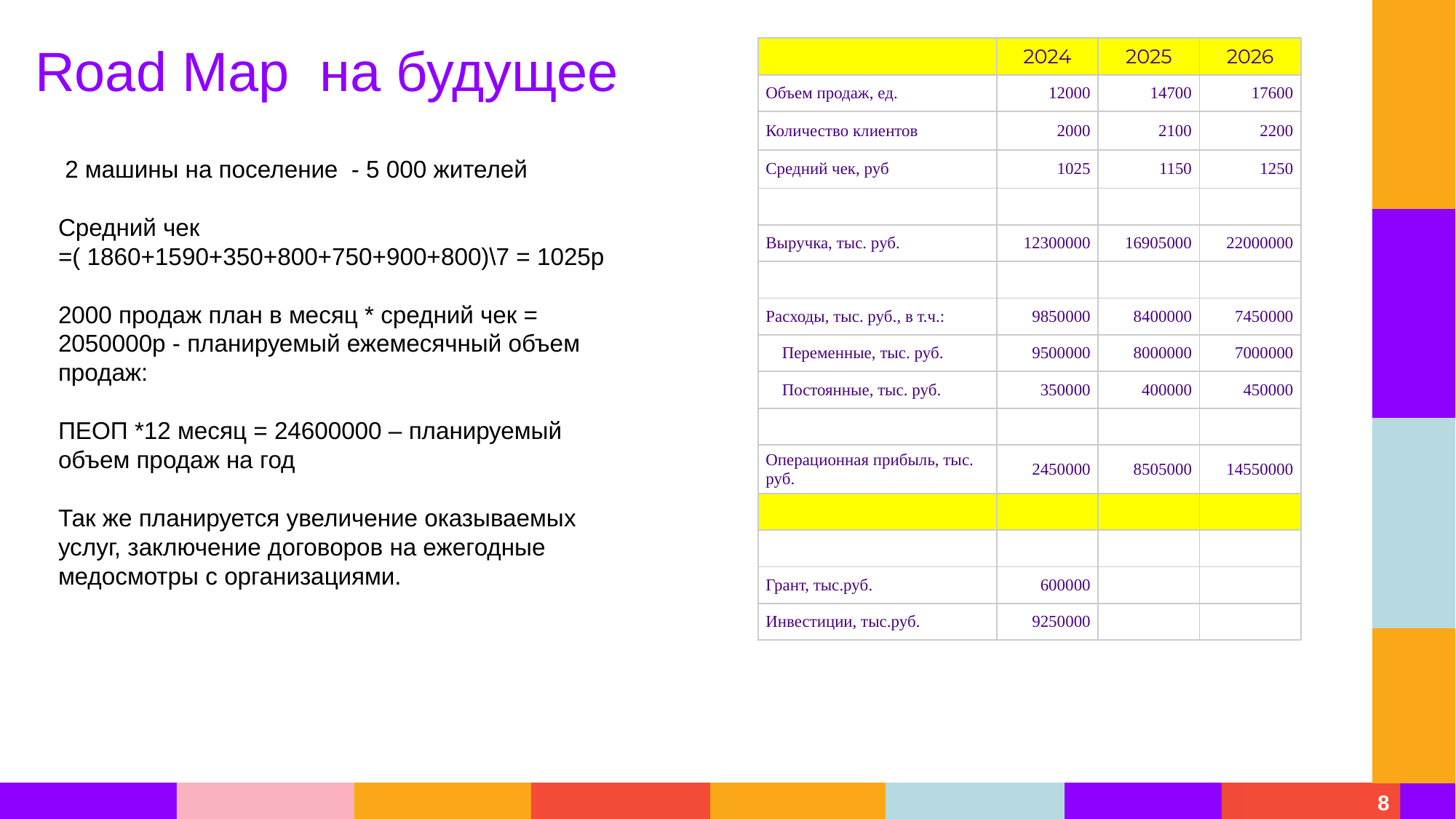

# Road Map  на будущее
|  | 2024 | 2025 | 2026 |
| --- | --- | --- | --- |
| Объем продаж, ед. | 12000 | 14700 | 17600 |
| Количество клиентов | 2000 | 2100 | 2200 |
| Средний чек, руб | 1025 | 1150 | 1250 |
|  |  |  |  |
| Выручка, тыс. руб. | 12300000 | 16905000 | 22000000 |
|  |  |  |  |
| Расходы, тыс. руб., в т.ч.: | 9850000 | 8400000 | 7450000 |
| Переменные, тыс. руб. | 9500000 | 8000000 | 7000000 |
| Постоянные, тыс. руб. | 350000 | 400000 | 450000 |
|  |  |  |  |
| Операционная прибыль, тыс. руб. | 2450000 | 8505000 | 14550000 |
|  |  |  |  |
|  |  |  |  |
| Грант, тыс.руб. | 600000 |  |  |
| Инвестиции, тыс.руб. | 9250000 |  |  |
 2 машины на поселение  - 5 000 жителей

Средний чек =( 1860+1590+350+800+750+900+800)\7 = 1025р

2000 продаж план в месяц * средний чек =  2050000р - планируемый ежемесячный объем продаж:

ПЕОП *12 месяц = 24600000 – планируемый объем продаж на год

Так же планируется увеличение оказываемых услуг, заключение договоров на ежегодные медосмотры с организациями.